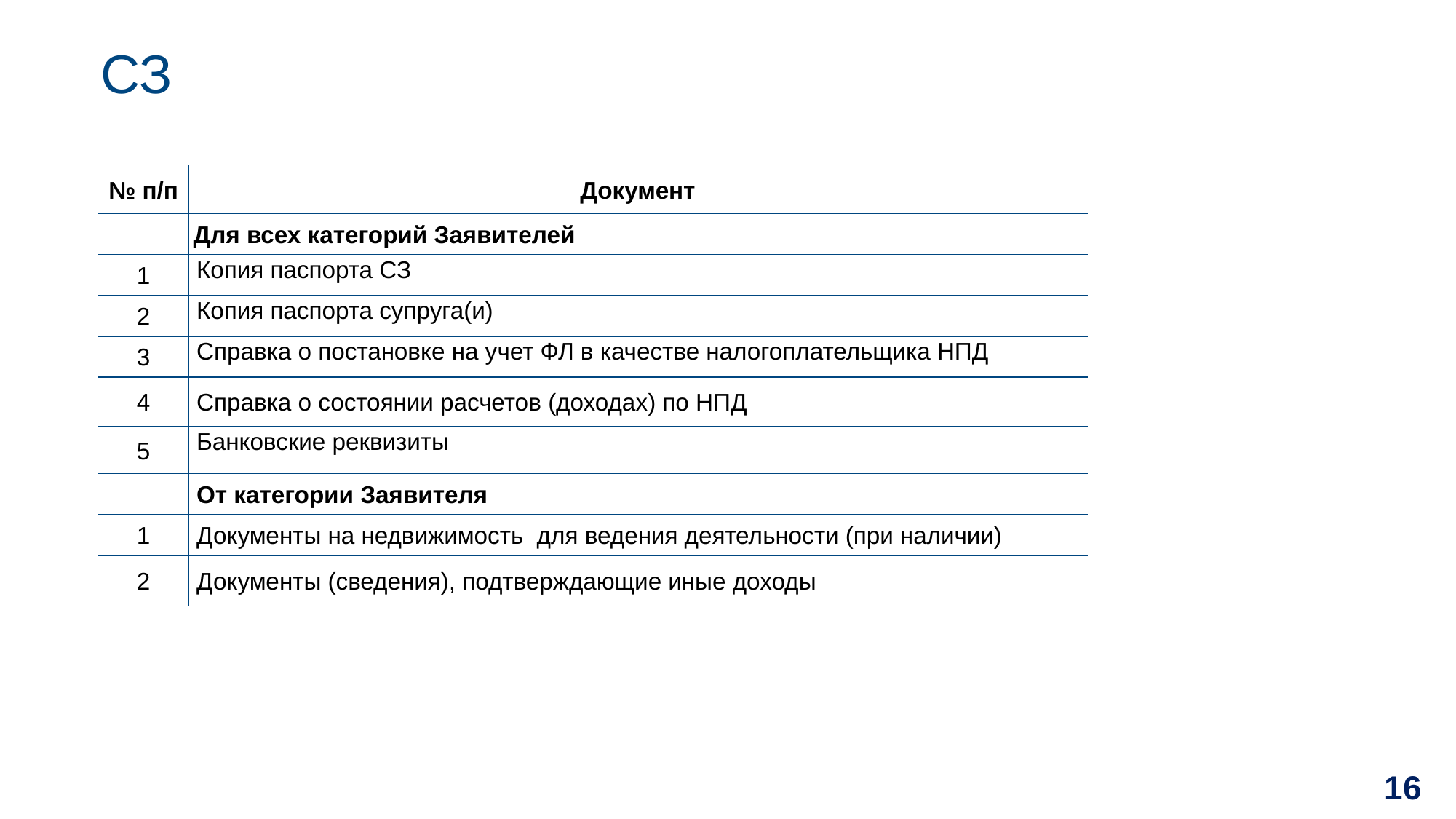

# СЗ
| № п/п | Документ |
| --- | --- |
|  | Для всех категорий Заявителей |
| 1 | Копия паспорта СЗ |
| 2 | Копия паспорта супруга(и) |
| 3 | Справка о постановке на учет ФЛ в качестве налогоплательщика НПД |
| 4 | Справка о состоянии расчетов (доходах) по НПД |
| 5 | Банковские реквизиты |
|  | От категории Заявителя |
| 1 | Документы на недвижимость для ведения деятельности (при наличии) |
| 2 | Документы (сведения), подтверждающие иные доходы |
16